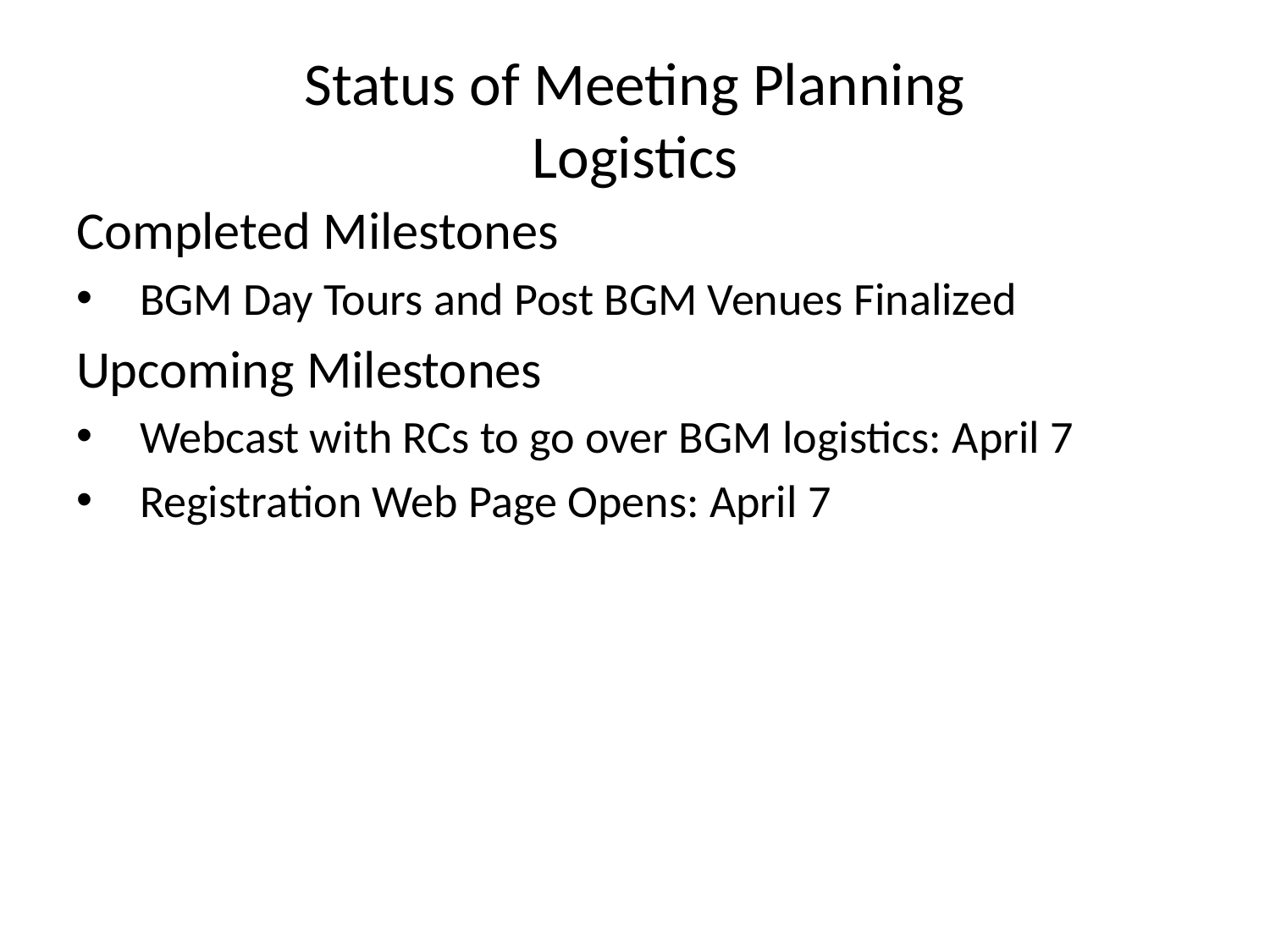

# Status of Meeting Planning Logistics
Completed Milestones
BGM Day Tours and Post BGM Venues Finalized
Upcoming Milestones
Webcast with RCs to go over BGM logistics: April 7
Registration Web Page Opens: April 7